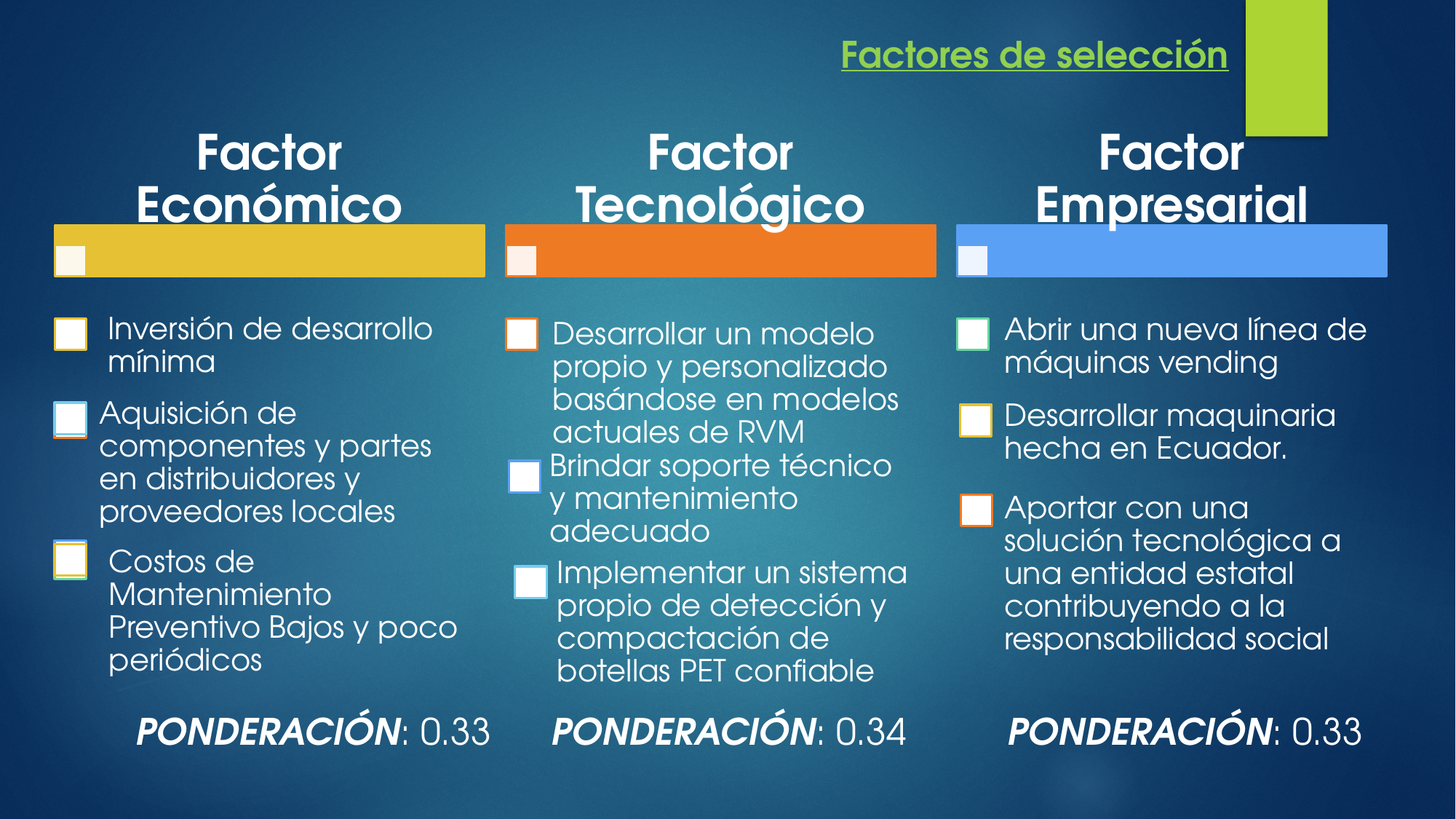

Factores de selección
Factor Económico
Inversión de desarrollo mínima
Aquisición de componentes y partes en distribuidores y proveedores locales
Costos de Mantenimiento Preventivo Bajos y poco periódicos
PONDERACIÓN: 0.34
PONDERACIÓN: 0.33
PONDERACIÓN: 0.33
Factor Tecnológico
Desarrollar un modelo propio y personalizado basándose en modelos actuales de RVM
Brindar soporte técnico y mantenimiento adecuado
Implementar un sistema propio de detección y compactación de botellas PET confiable
Factor Empresarial
Abrir una nueva línea de máquinas vending
Desarrollar maquinaria hecha en Ecuador.
Aportar con una solución tecnológica a una entidad estatal contribuyendo a la responsabilidad social